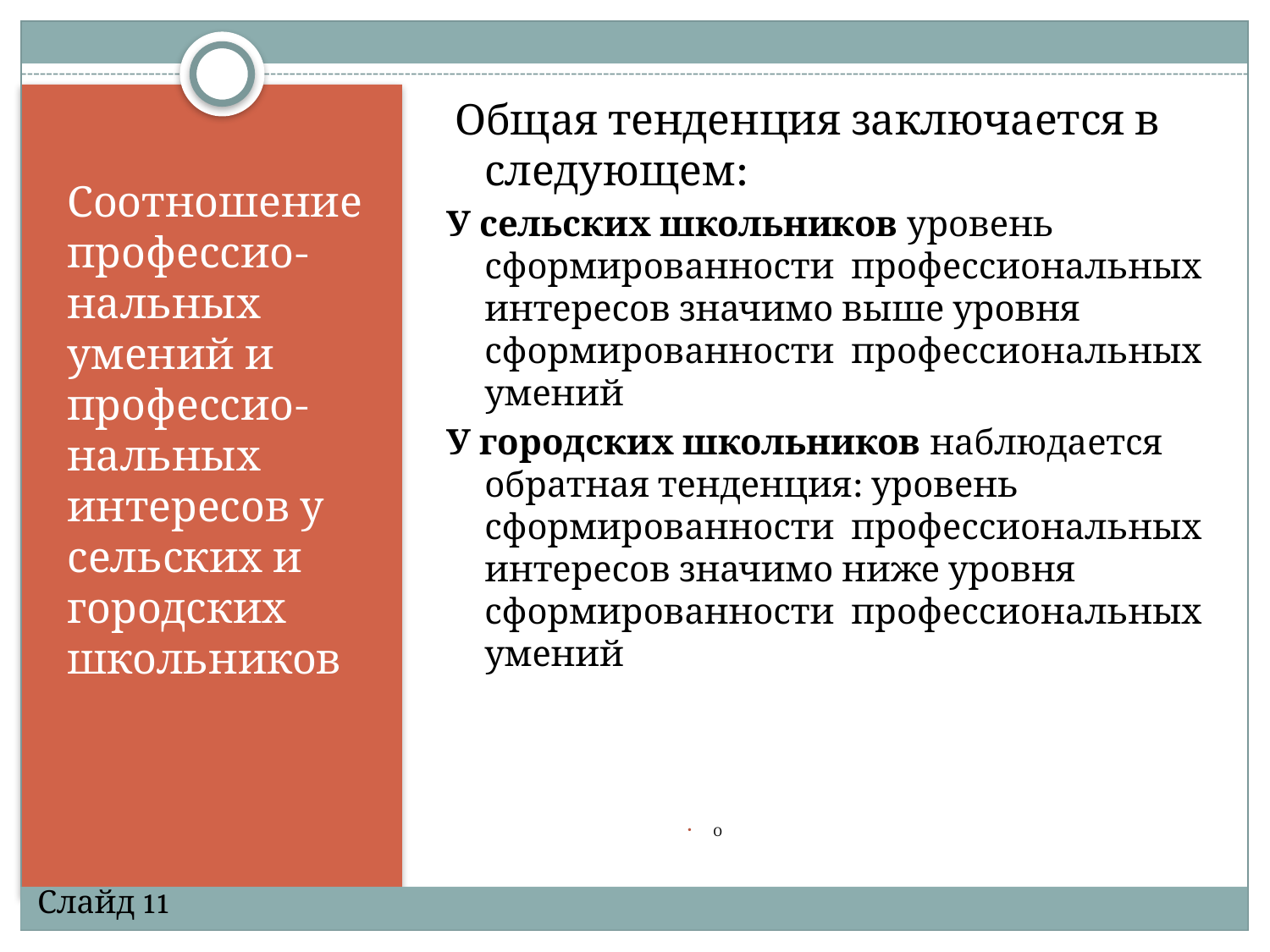

Общая тенденция заключается в следующем:
У сельских школьников уровень сформированности  профессиональных интересов значимо выше уровня сформированности  профессиональных умений
У городских школьников наблюдается обратная тенденция: уровень сформированности  профессиональных интересов значимо ниже уровня сформированности  профессиональных умений

О
Соотношение профессио-нальных умений и профессио-нальных интересов у сельских и городских школьников
Слайд 11